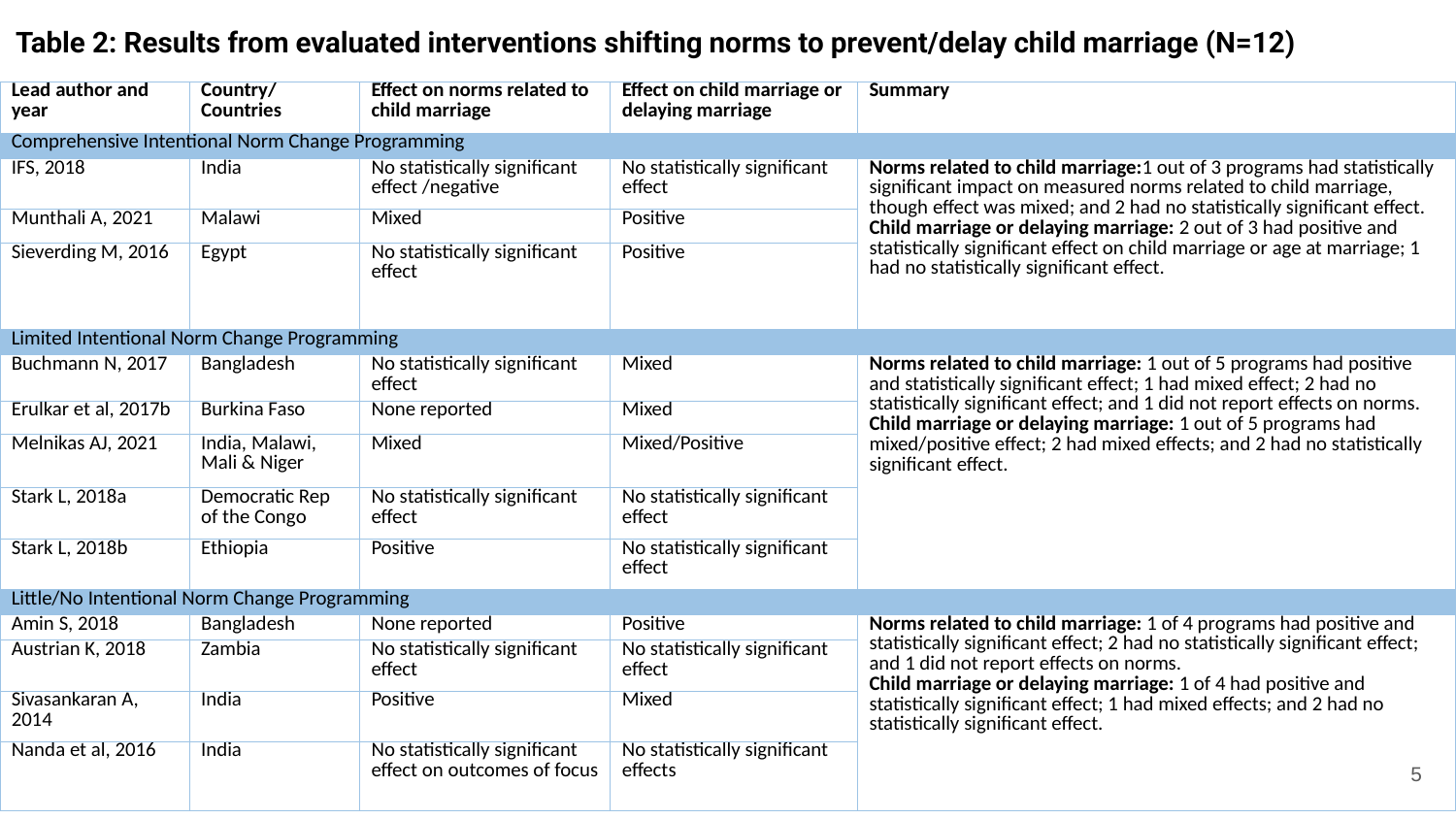

# Table 2: Results from evaluated interventions shifting norms to prevent/delay child marriage (N=12)

| Lead author and year | Country/ Countries | Effect on norms related to child marriage | Effect on child marriage or delaying marriage | Summary |
| --- | --- | --- | --- | --- |
| Comprehensive Intentional Norm Change Programming |  |  |  |  |
| IFS, 2018 | India | No statistically significant effect /negative | No statistically significant effect | Norms related to child marriage:1 out of 3 programs had statistically significant impact on measured norms related to child marriage, though effect was mixed; and 2 had no statistically significant effect. Child marriage or delaying marriage: 2 out of 3 had positive and statistically significant effect on child marriage or age at marriage; 1 had no statistically significant effect. |
| Munthali A, 2021 | Malawi | Mixed | Positive |  |
| Sieverding M, 2016 | Egypt | No statistically significant effect | Positive |  |
| Limited Intentional Norm Change Programming |  |  |  |  |
| Buchmann N, 2017 | Bangladesh | No statistically significant effect | Mixed | Norms related to child marriage: 1 out of 5 programs had positive and statistically significant effect; 1 had mixed effect; 2 had no statistically significant effect; and 1 did not report effects on norms. Child marriage or delaying marriage: 1 out of 5 programs had mixed/positive effect; 2 had mixed effects; and 2 had no statistically significant effect. |
| Erulkar et al, 2017b | Burkina Faso | None reported | Mixed |  |
| Melnikas AJ, 2021 | India, Malawi, Mali & Niger | Mixed | Mixed/Positive |  |
| Stark L, 2018a | Democratic Rep of the Congo | No statistically significant effect | No statistically significant effect |  |
| Stark L, 2018b | Ethiopia | Positive | No statistically significant effect |  |
| Little/No Intentional Norm Change Programming |  |  |  |  |
| Amin S, 2018 | Bangladesh | None reported | Positive | Norms related to child marriage: 1 of 4 programs had positive and statistically significant effect; 2 had no statistically significant effect; and 1 did not report effects on norms. Child marriage or delaying marriage: 1 of 4 had positive and statistically significant effect; 1 had mixed effects; and 2 had no statistically significant effect. |
| Austrian K, 2018 | Zambia | No statistically significant effect | No statistically significant effect |  |
| Sivasankaran A, 2014 | India | Positive | Mixed |  |
| Nanda et al, 2016 | India | No statistically significant effect on outcomes of focus | No statistically significant effects |  |
5